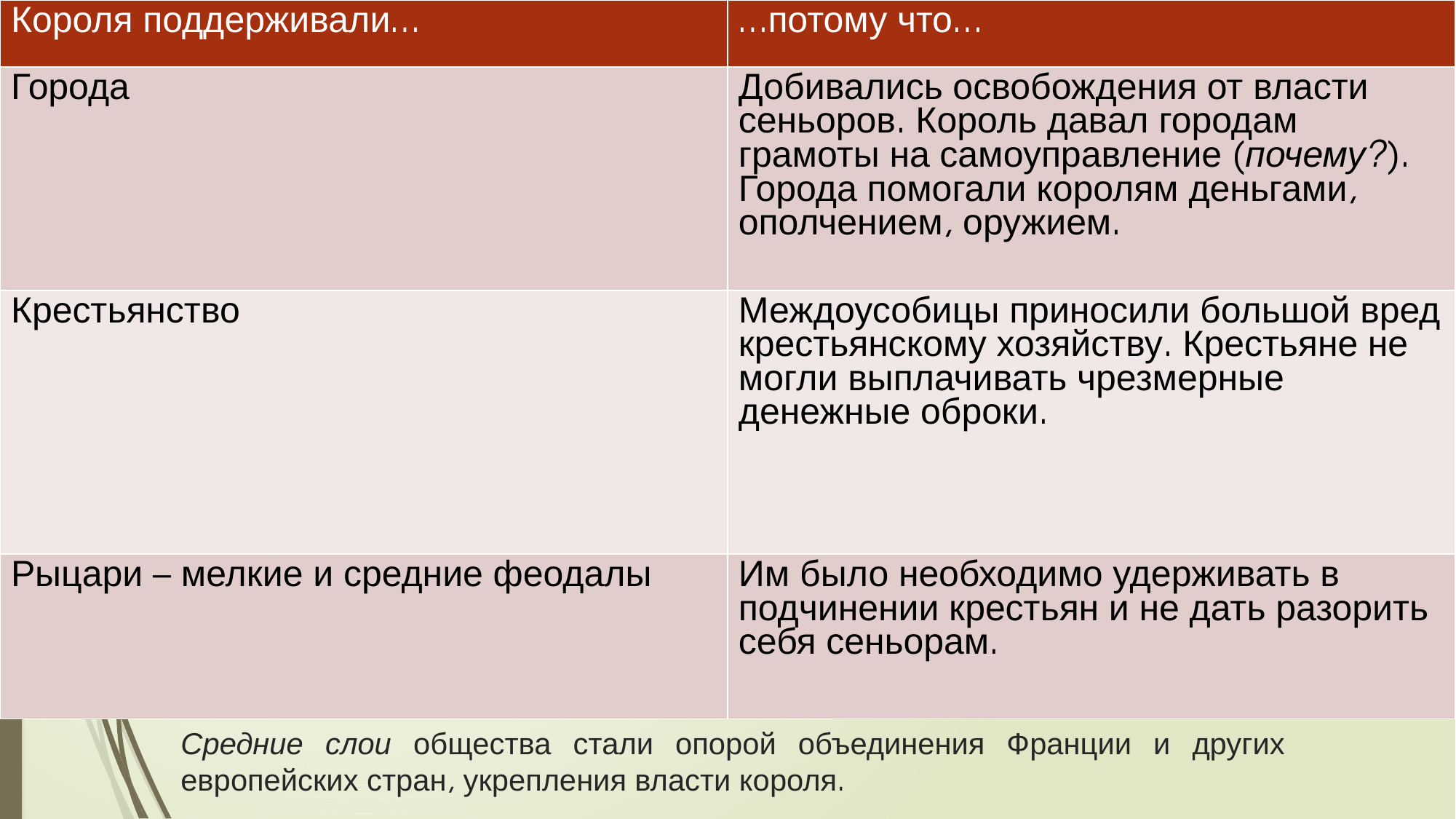

| Короля поддерживали… | …потому что… |
| --- | --- |
| Города | Добивались освобождения от власти сеньоров. Король давал городам грамоты на самоуправление (почему?). Города помогали королям деньгами, ополчением, оружием. |
| Крестьянство | Междоусобицы приносили большой вред крестьянскому хозяйству. Крестьяне не могли выплачивать чрезмерные денежные оброки. |
| Рыцари – мелкие и средние феодалы | Им было необходимо удерживать в подчинении крестьян и не дать разорить себя сеньорам. |
# Средние слои общества стали опорой объединения Франции и других европейских стран, укрепления власти короля.